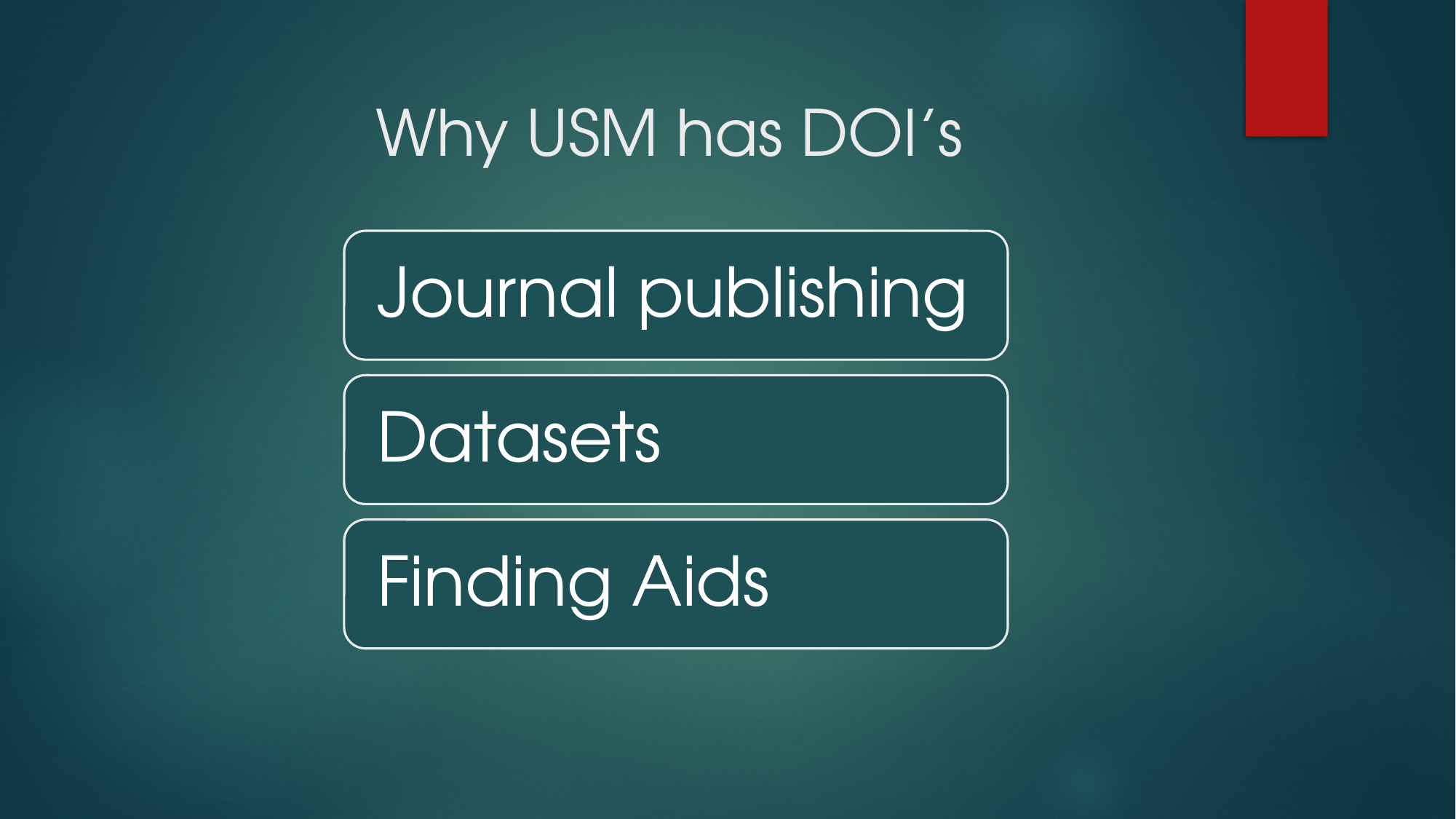

# Why USM has DOI’s
Journal publishing
Datasets
Finding Aids